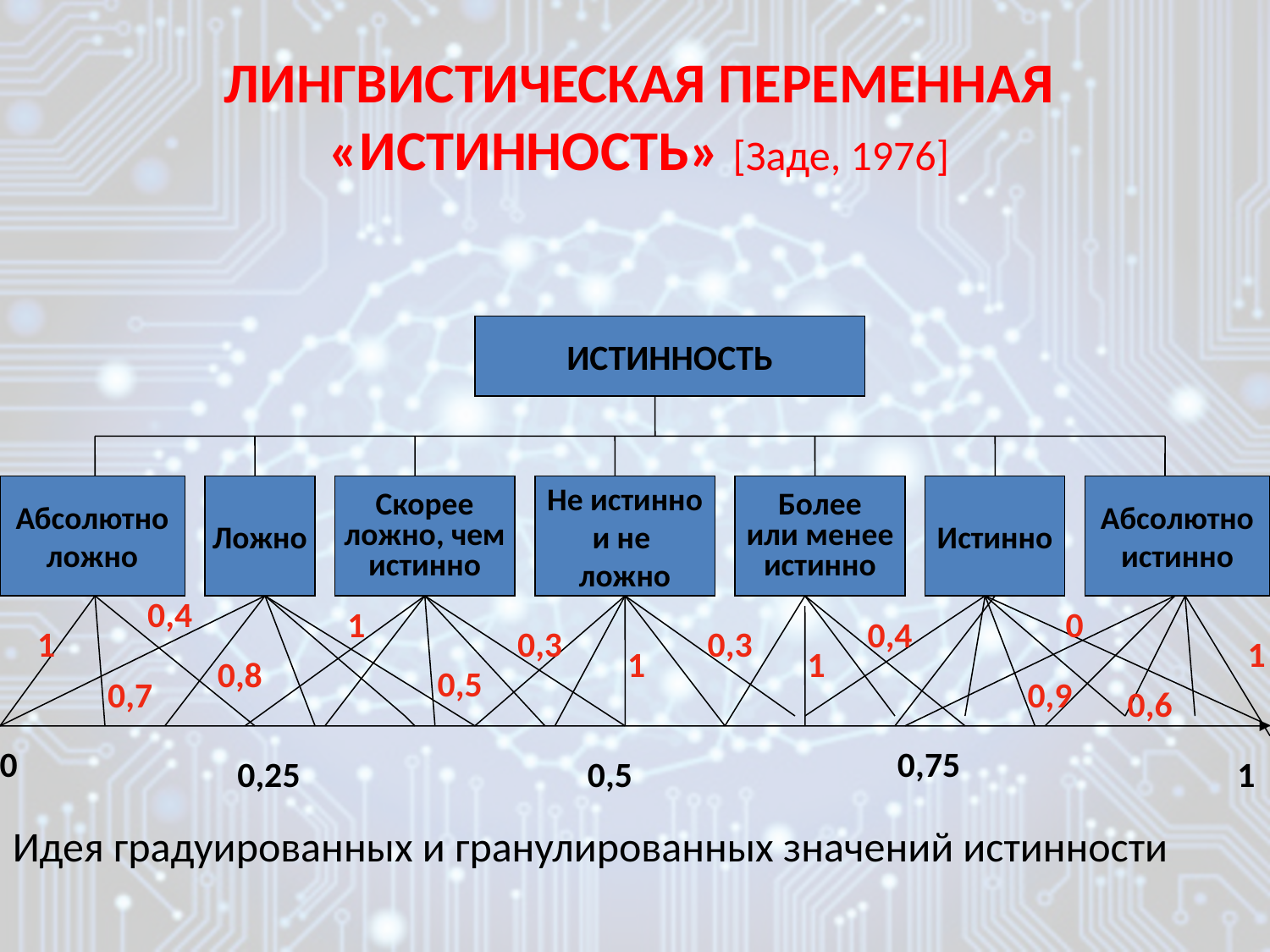

# ЛИНГВИСТИЧЕСКАЯ ПЕРЕМЕННАЯ «ИСТИННОСТЬ» [Заде, 1976]
ИСТИННОСТЬ

Абсолютно
ложно
Ложно

Скорее
ложно, чем
истинно

Не истинно
и не
ложно

Более
или менее
истинно
Истинно
Абсолютно
истинно
0,4

1

 0

0,4
1
0,3
0,3
1
1
1

0,8
0,5
0,7
0,9
0,6

0
0,75
0,25
0,5
1
Идея градуированных и гранулированных значений истинности